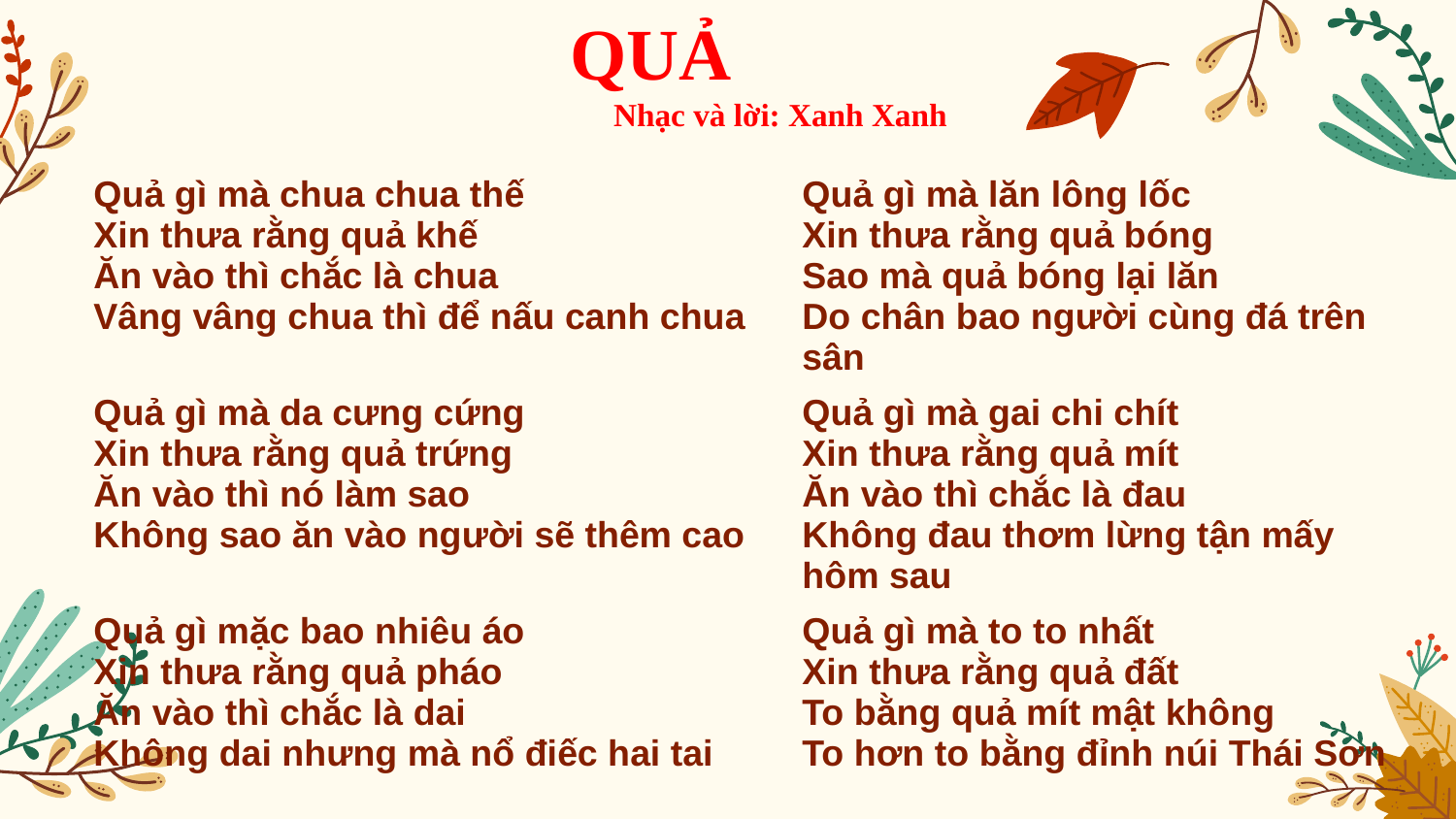

QUẢ
Nhạc và lời: Xanh Xanh
| Quả gì mà chua chua thế Xin thưa rằng quả khế Ăn vào thì chắc là chua Vâng vâng chua thì để nấu canh chua | Quả gì mà lăn lông lốc Xin thưa rằng quả bóng Sao mà quả bóng lại lăn Do chân bao người cùng đá trên sân |
| --- | --- |
| Quả gì mà da cưng cứng Xin thưa rằng quả trứng Ăn vào thì nó làm sao Không sao ăn vào người sẽ thêm cao | Quả gì mà gai chi chít Xin thưa rằng quả mít Ăn vào thì chắc là đau Không đau thơm lừng tận mấy hôm sau |
| Quả gì mặc bao nhiêu áo Xin thưa rằng quả pháo Ăn vào thì chắc là dai Không dai nhưng mà nổ điếc hai tai | Quả gì mà to to nhất Xin thưa rằng quả đất To bằng quả mít mật không To hơn to bằng đỉnh núi Thái Sơn |